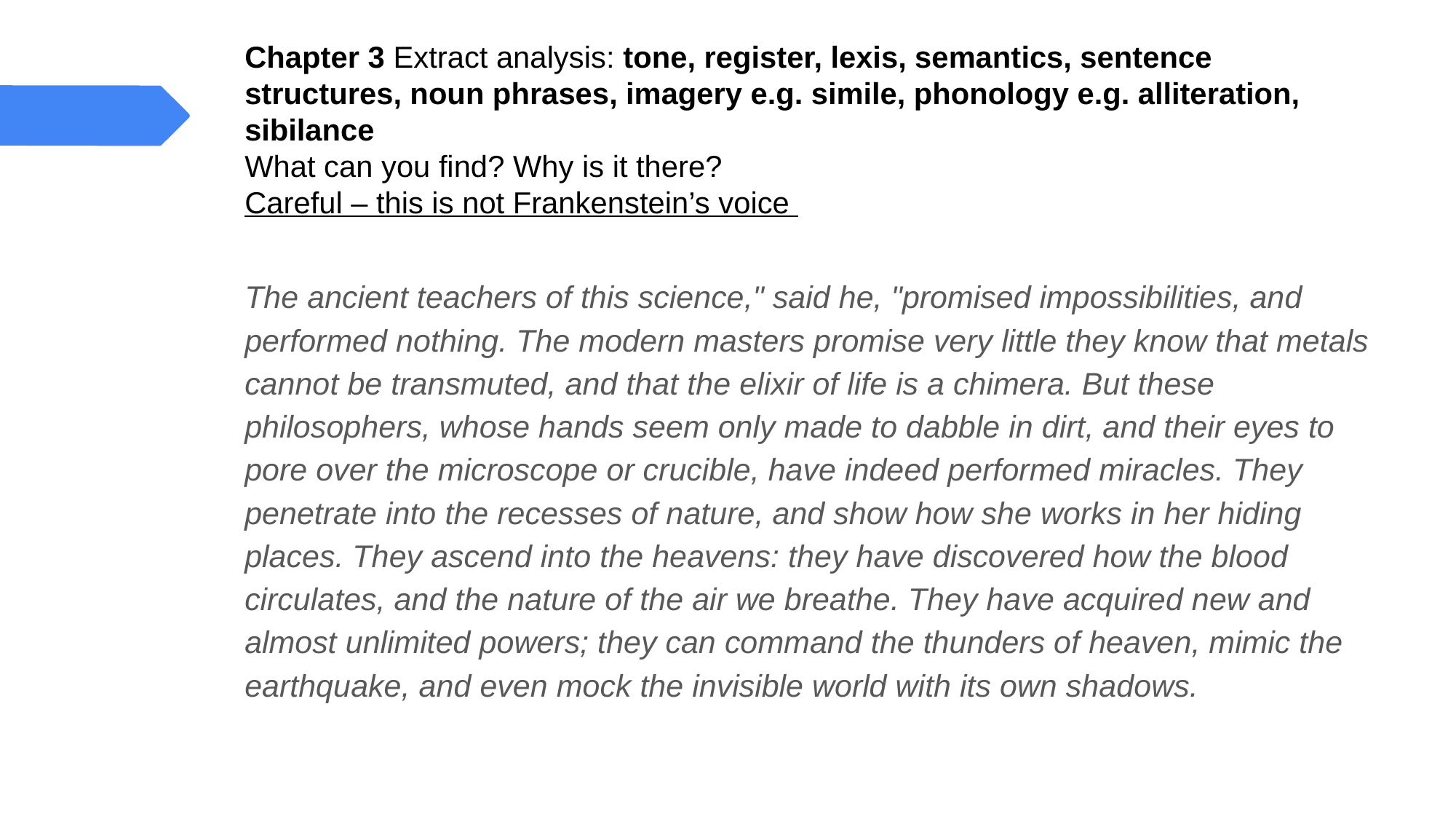

# Chapter 3 Extract analysis: tone, register, lexis, semantics, sentence structures, noun phrases, imagery e.g. simile, phonology e.g. alliteration, sibilance What can you find? Why is it there? Careful – this is not Frankenstein’s voice
The ancient teachers of this science," said he, "promised impossibilities, and performed nothing. The modern masters promise very little they know that metals cannot be transmuted, and that the elixir of life is a chimera. But these philosophers, whose hands seem only made to dabble in dirt, and their eyes to pore over the microscope or crucible, have indeed performed miracles. They penetrate into the recesses of nature, and show how she works in her hiding places. They ascend into the heavens: they have discovered how the blood circulates, and the nature of the air we breathe. They have acquired new and almost unlimited powers; they can command the thunders of heaven, mimic the earthquake, and even mock the invisible world with its own shadows.